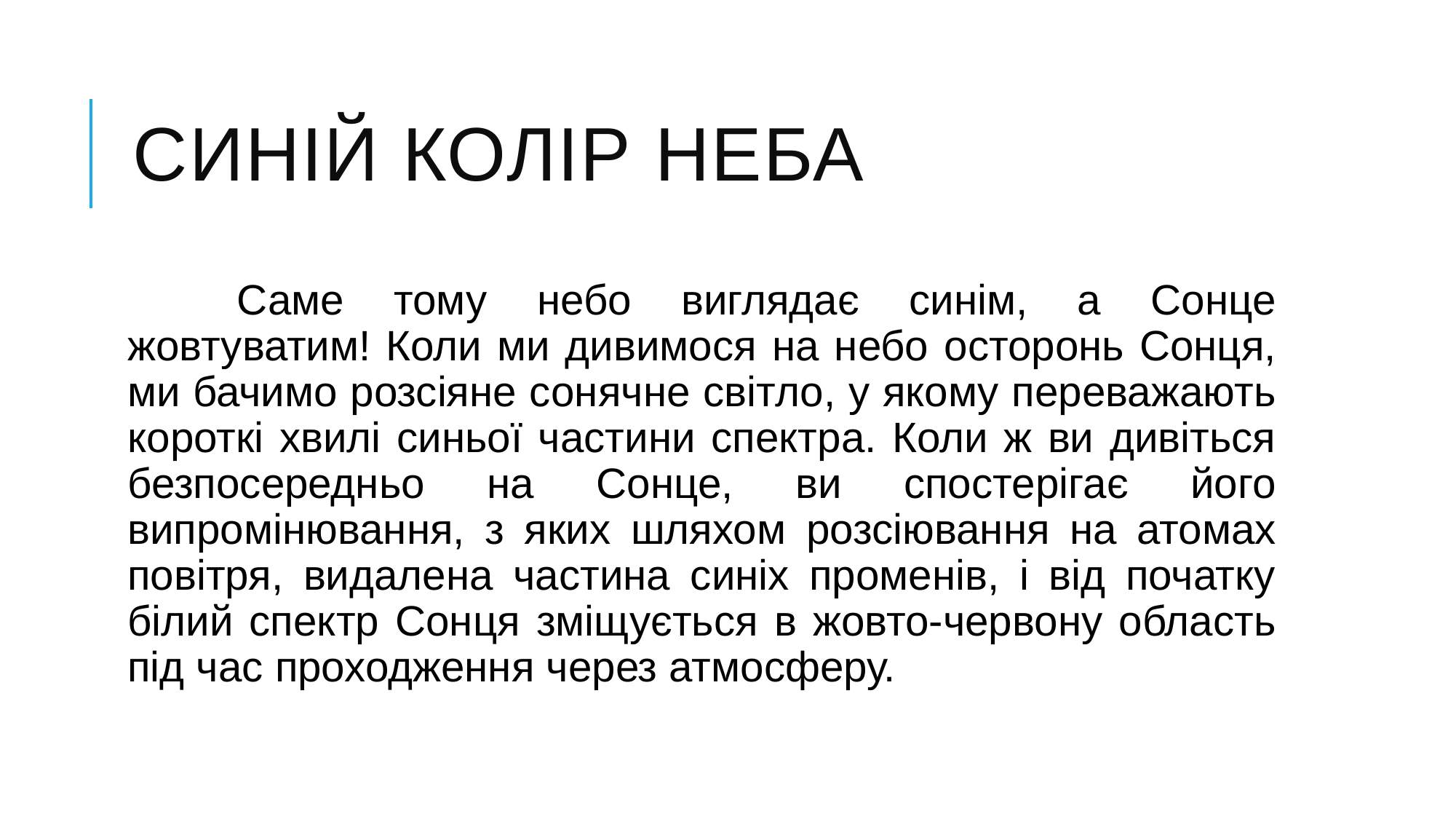

# Синій колір неба
	Саме тому небо виглядає синім, а Сонце жовтуватим! Коли ми дивимося на небо осторонь Сонця, ми бачимо розсіяне сонячне світло, у якому переважають короткі хвилі синьої частини спектра. Коли ж ви дивіться безпосередньо на Сонце, ви спостерігає його випромінювання, з яких шляхом розсіювання на атомах повітря, видалена частина синіх променів, і від початку білий спектр Сонця зміщується в жовто-червону область під час проходження через атмосферу.